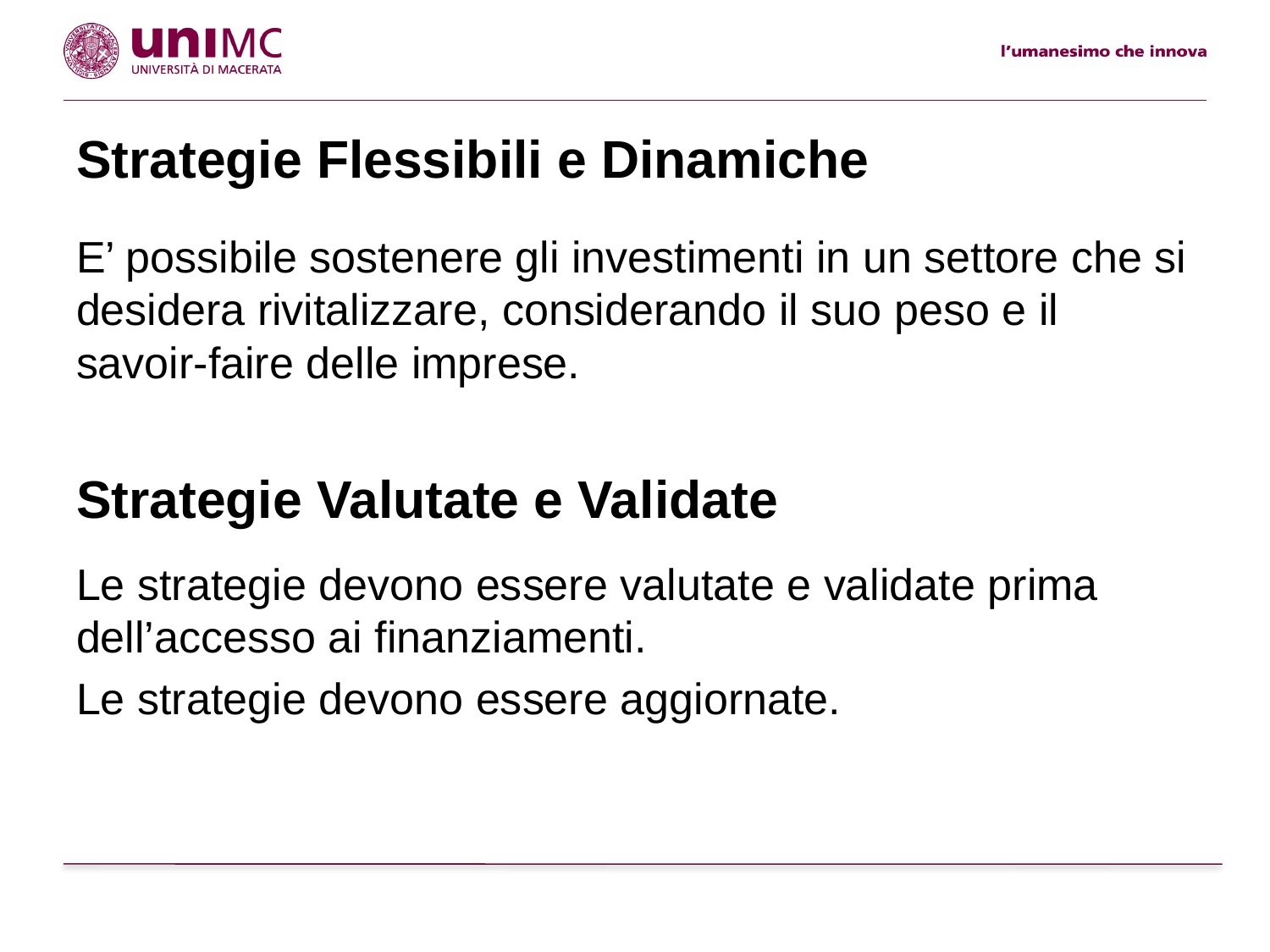

# Strategie Flessibili e Dinamiche
E’ possibile sostenere gli investimenti in un settore che si desidera rivitalizzare, considerando il suo peso e il savoir-faire delle imprese.

Le strategie devono essere valutate e validate prima dell’accesso ai finanziamenti.
Le strategie devono essere aggiornate.

Strategie Valutate e Validate